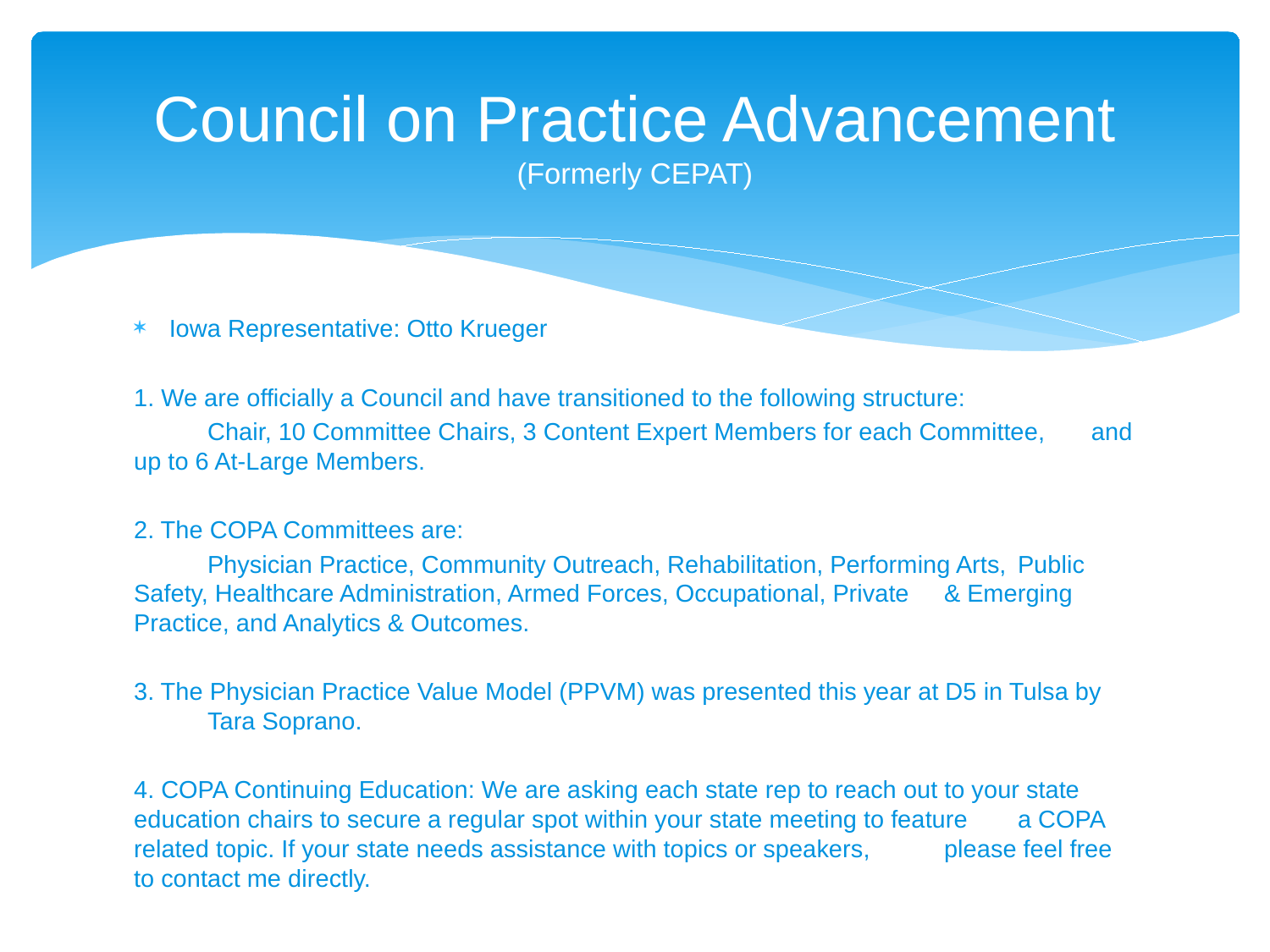

# Council on Practice Advancement (Formerly CEPAT)
Iowa Representative: Otto Krueger

1. We are officially a Council and have transitioned to the following structure:
	Chair, 10 Committee Chairs, 3 Content Expert Members for each Committee, 	and up to 6 At-Large Members.

2. The COPA Committees are:
	Physician Practice, Community Outreach, Rehabilitation, Performing Arts, 	Public Safety, Healthcare Administration, Armed Forces, Occupational, Private 	& Emerging Practice, and Analytics & Outcomes.

3. The Physician Practice Value Model (PPVM) was presented this year at D5 in Tulsa by 	Tara Soprano.

4. COPA Continuing Education: We are asking each state rep to reach out to your state 	education chairs to secure a regular spot within your state meeting to feature 	a COPA related topic. If your state needs assistance with topics or speakers, 	please feel free to contact me directly.